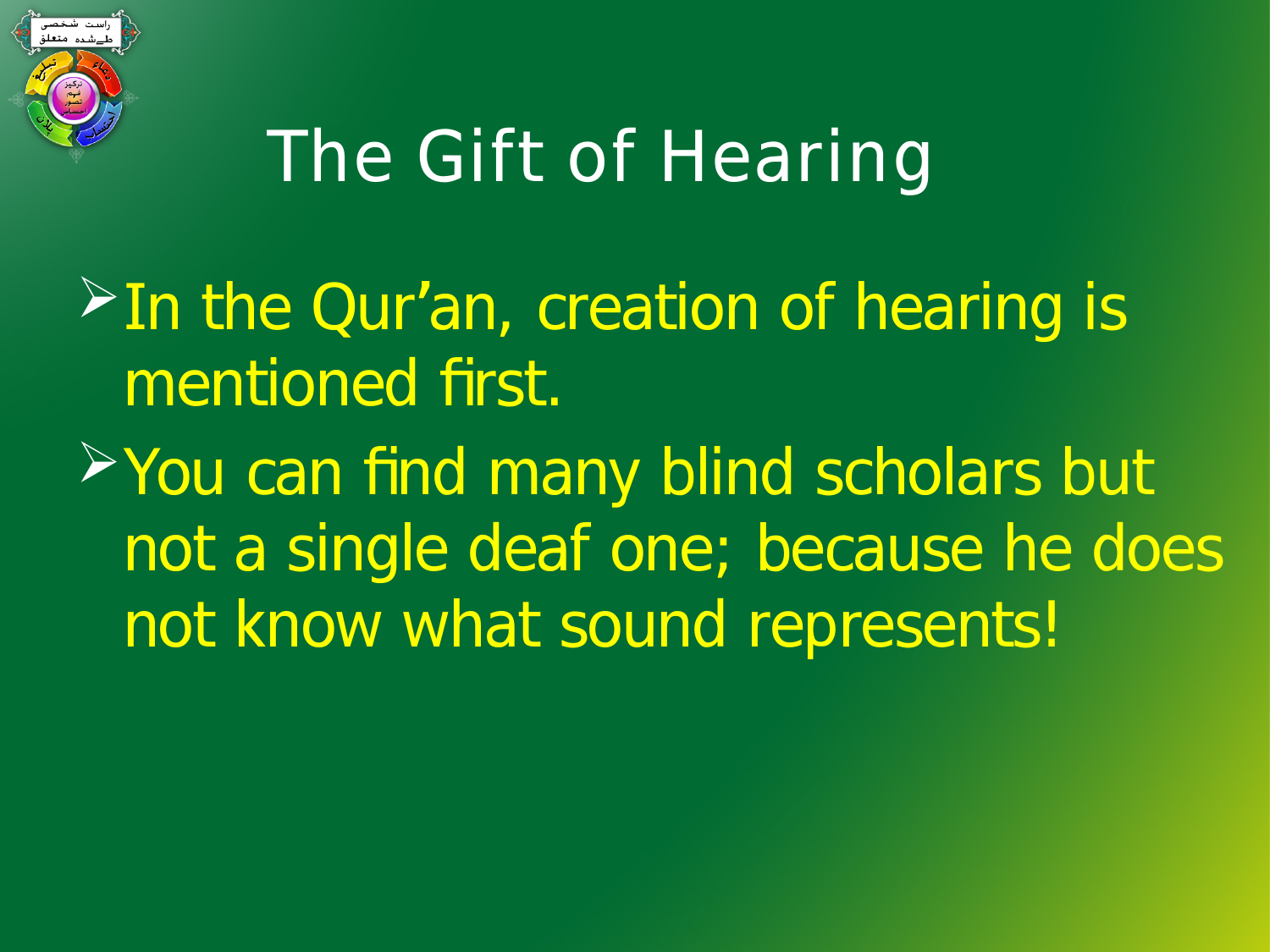

# The Gift of Hearing
In the Qur’an, creation of hearing is mentioned first.
You can find many blind scholars but not a single deaf one; because he does not know what sound represents!